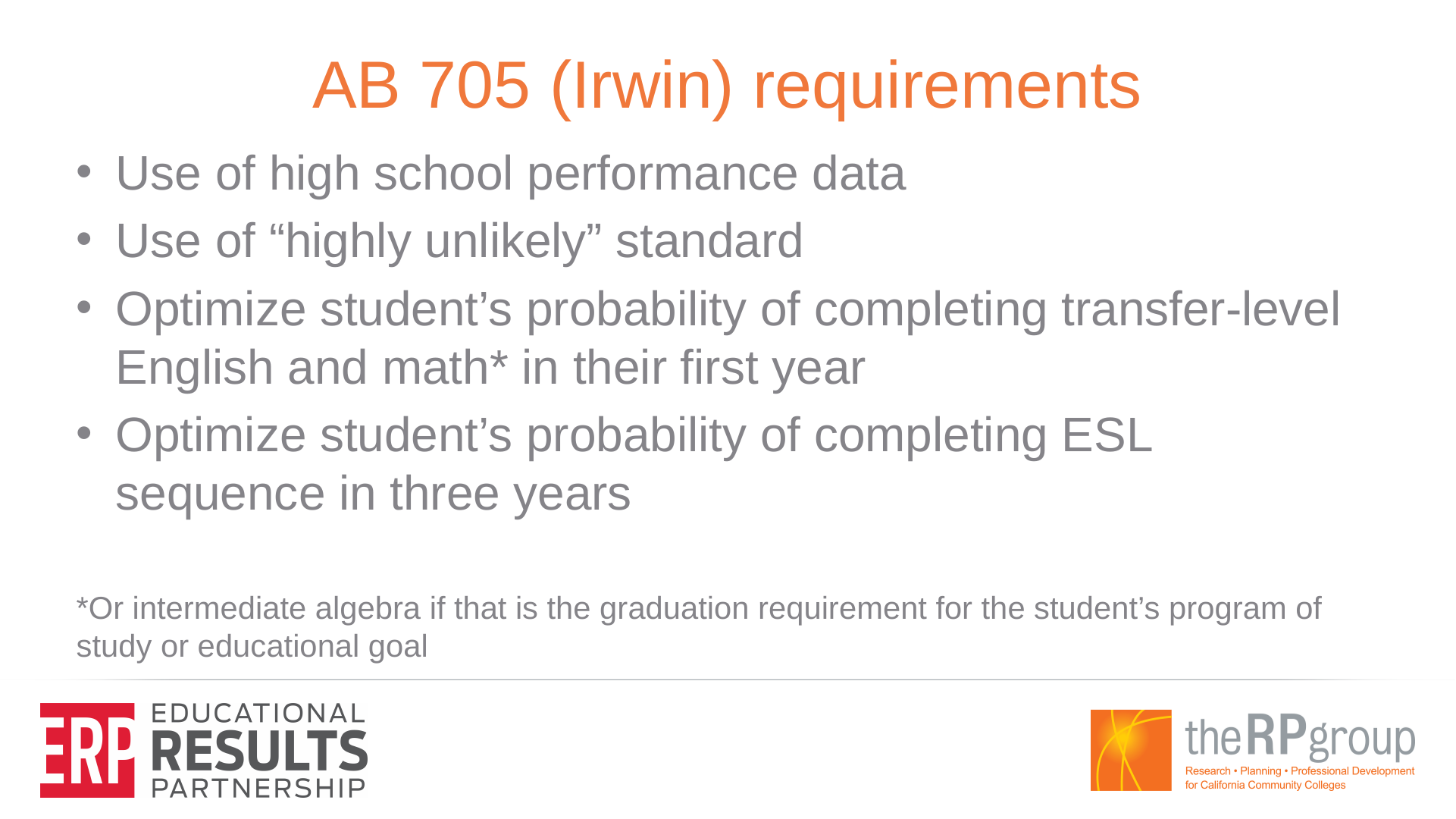

# AB 705 (Irwin) requirements
Use of high school performance data
Use of “highly unlikely” standard
Optimize student’s probability of completing transfer-level English and math* in their first year
Optimize student’s probability of completing ESL sequence in three years
*Or intermediate algebra if that is the graduation requirement for the student’s program of study or educational goal